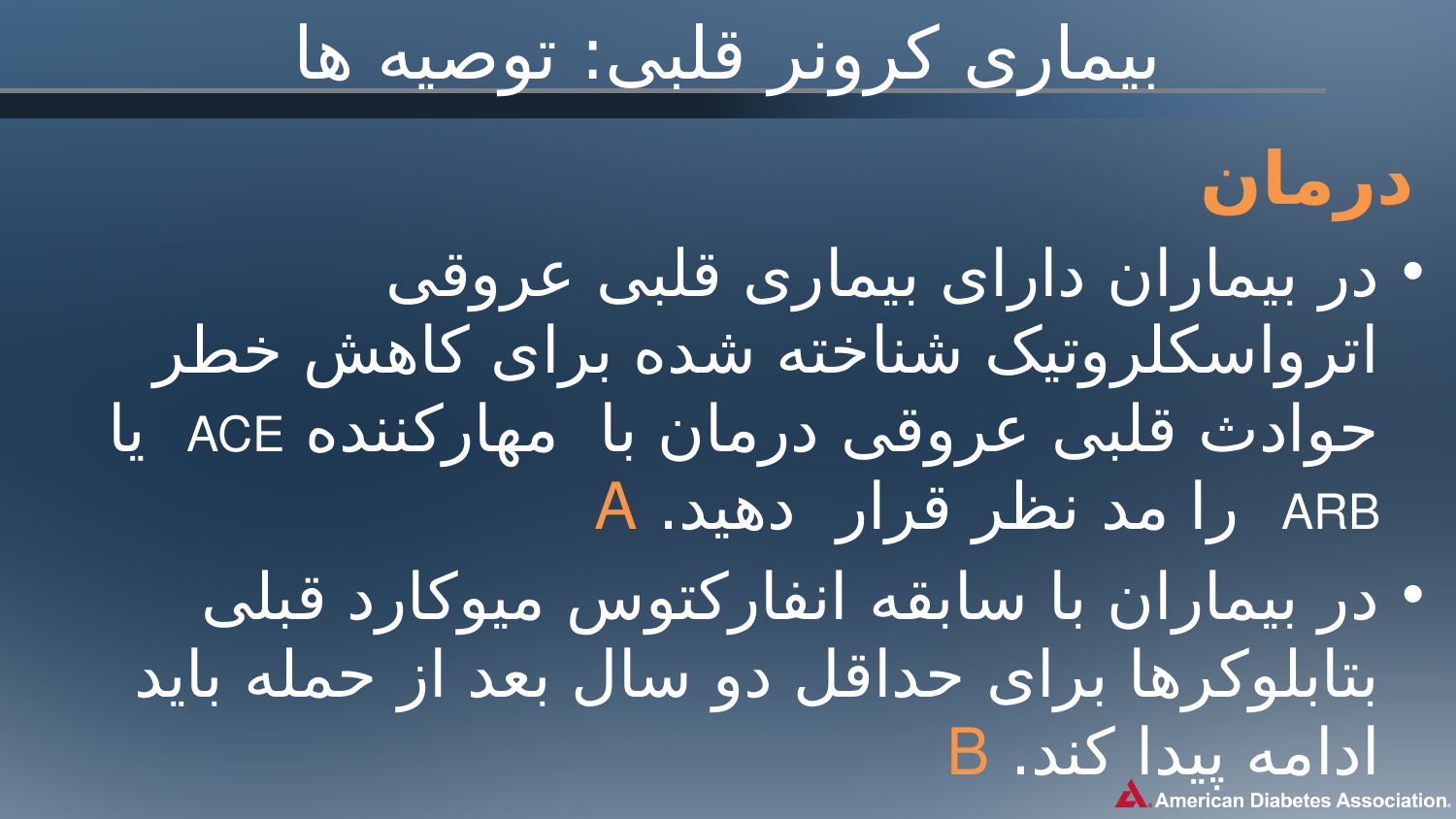

# بیماری کرونر قلبی: توصیه ها
 درمان
در بیماران دارای بیماری قلبی عروقی اترواسکلروتیک شناخته شده برای کاهش خطر حوادث قلبی عروقی درمان با  مهارکننده ACE  یا ARB  را مد نظر قرار  دهید. A
در بیماران با سابقه انفارکتوس میوکارد قبلی بتابلوکرها برای حداقل دو سال بعد از حمله باید ادامه پیدا کند. B